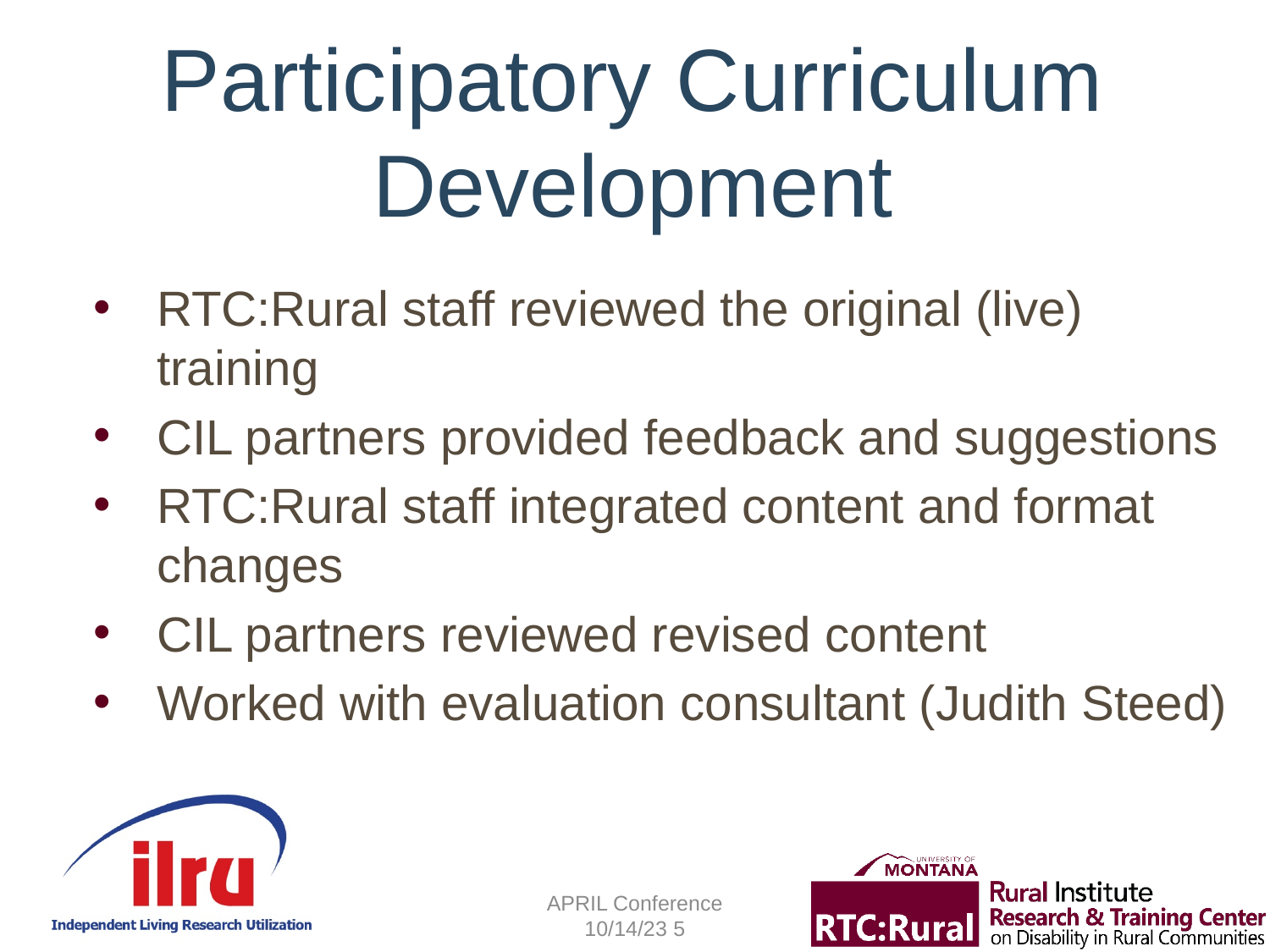

# Participatory Curriculum Development
RTC:Rural staff reviewed the original (live) training
CIL partners provided feedback and suggestions
RTC:Rural staff integrated content and format changes
CIL partners reviewed revised content
Worked with evaluation consultant (Judith Steed)
APRIL Conference 10/14/23 5